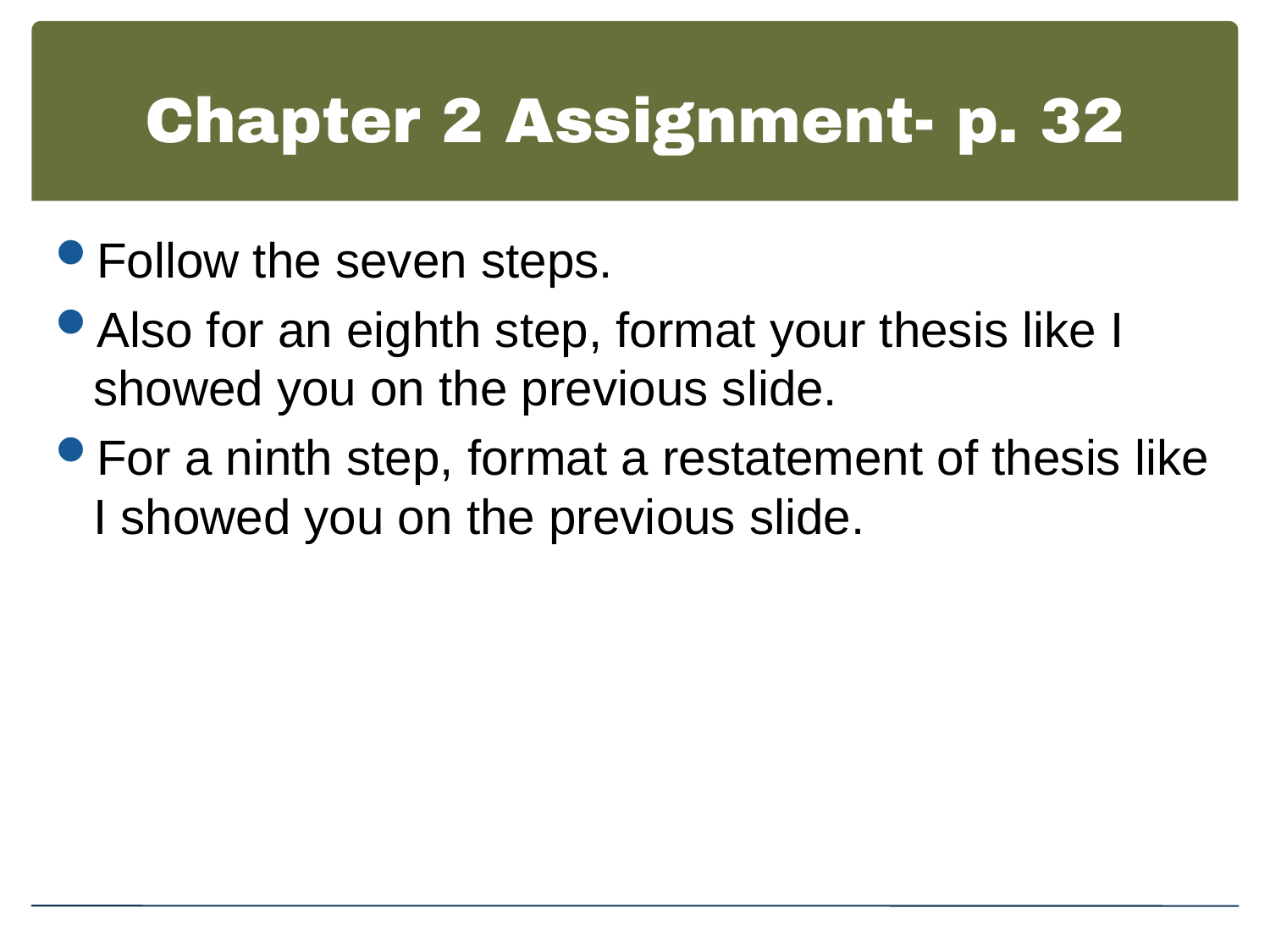

# Chapter 2 Assignment- p. 32
Follow the seven steps.
Also for an eighth step, format your thesis like I showed you on the previous slide.
For a ninth step, format a restatement of thesis like I showed you on the previous slide.